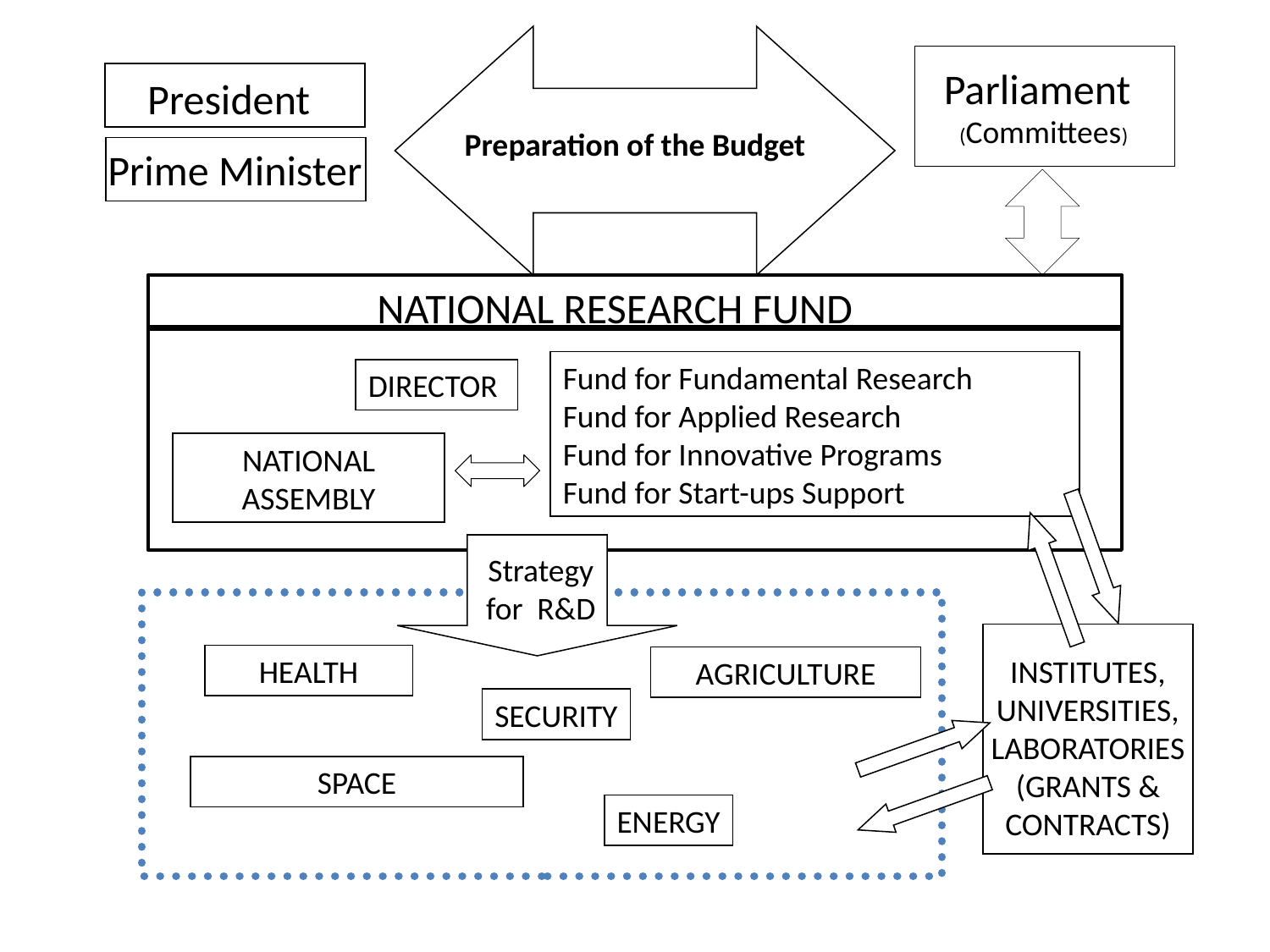

Parliament

President
(Committees)
Preparation of the Budget
Prime Minister

NATIONAL RESEARCH FUND
Fund for Fundamental Research
Fund for Applied Research
Fund for Innovative Programs
Fund for Start-ups Support
DIRECTOR

NATIONAL ASSEMBLY

Strategy for  R&D

INSTITUTES,
UNIVERSITIES,
LABORATORIES (GRANTS & CONTRACTS)
HEALTH
AGRICULTURE
SECURITY

SPACE

ENERGY